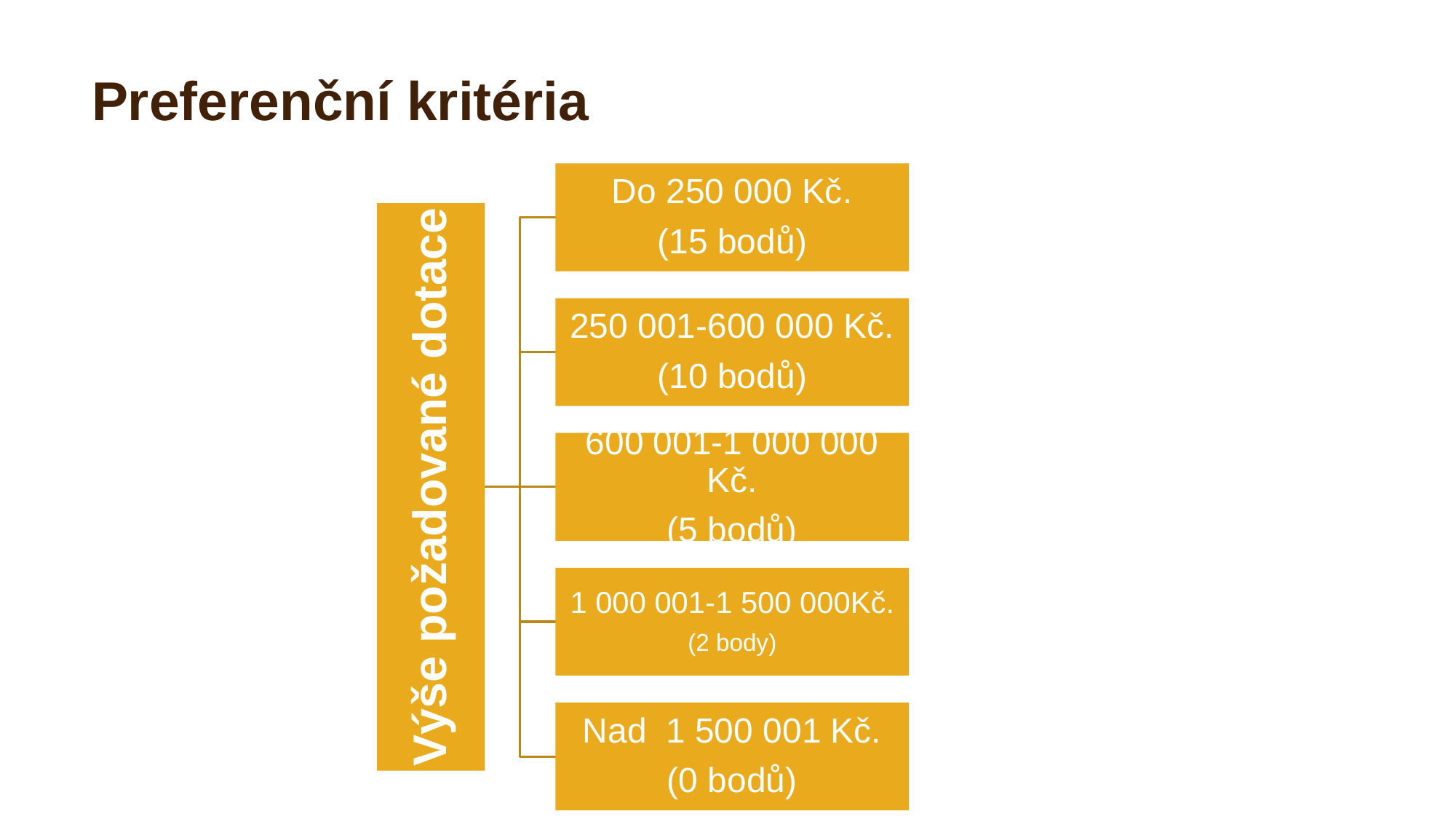

# Preferenční kritéria

Výše požadované dotace
Do 250 000 Kč.
(15 bodů)
250 001-600 000 Kč.
(10 bodů)
600 001-1 000 000 Kč.
(5 bodů)
1 000 001-1 500 000Kč.
(2 body)
Nad  1 500 001 Kč.
(0 bodů)